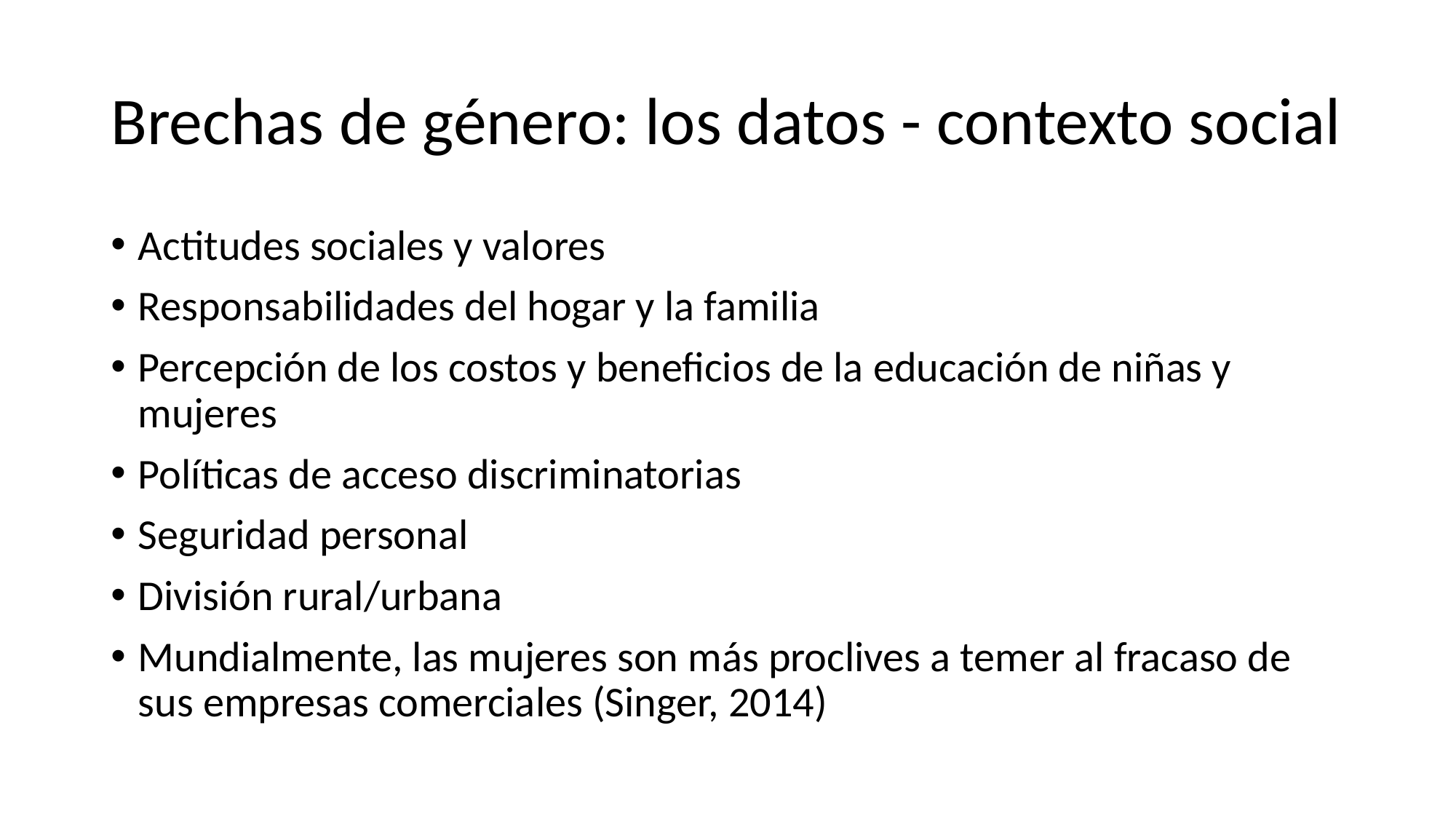

# Brechas de género: los datos - contexto social
Actitudes sociales y valores
Responsabilidades del hogar y la familia
Percepción de los costos y beneficios de la educación de niñas y mujeres
Políticas de acceso discriminatorias
Seguridad personal
División rural/urbana
Mundialmente, las mujeres son más proclives a temer al fracaso de sus empresas comerciales (Singer, 2014)